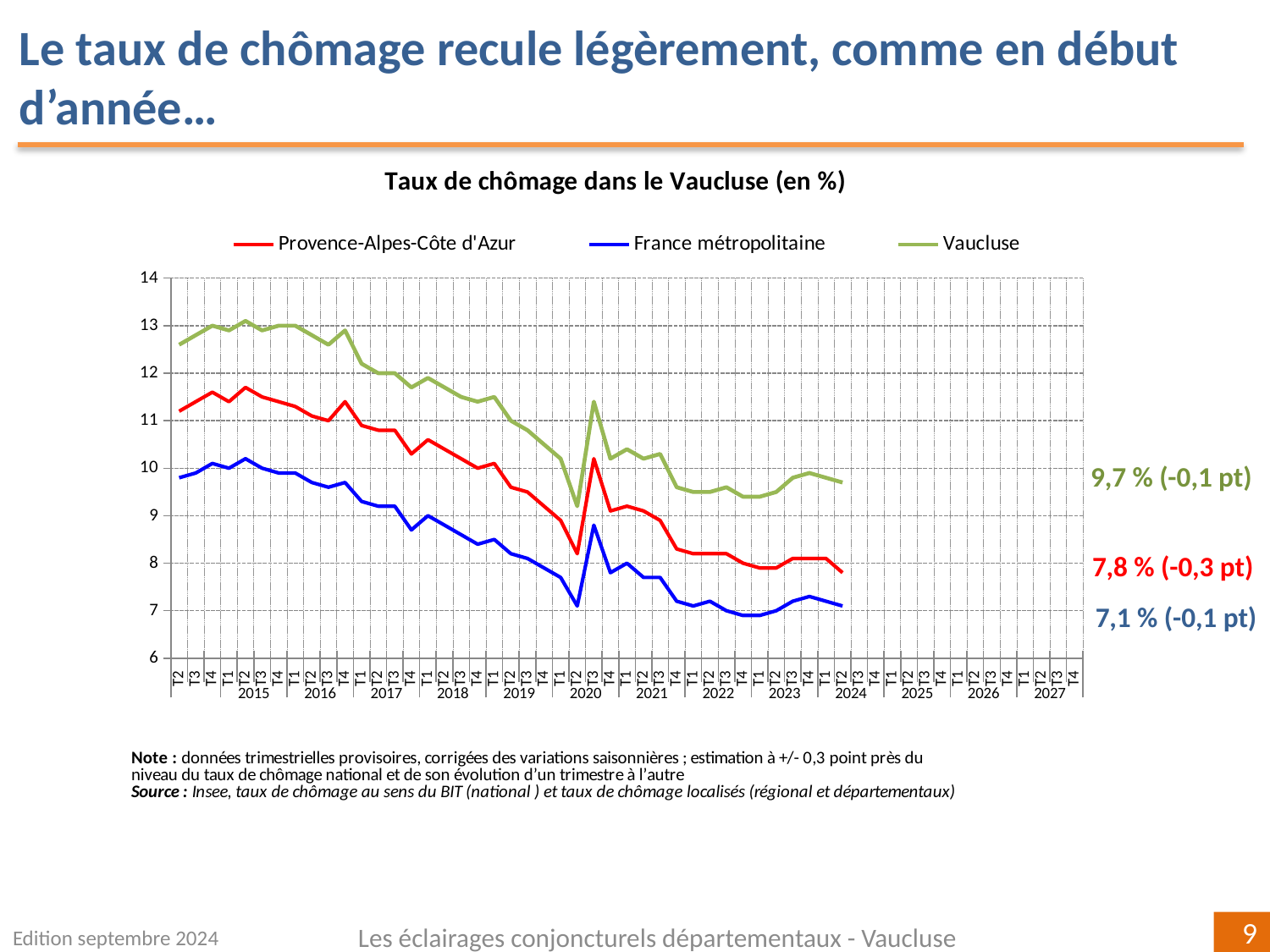

Le taux de chômage recule légèrement, comme en début d’année…

[unsupported chart]

9,7 % (-0,1 pt)
7,8 % (-0,3 pt)
7,1 % (-0,1 pt)
Edition septembre 2024
Les éclairages conjoncturels départementaux - Vaucluse
9